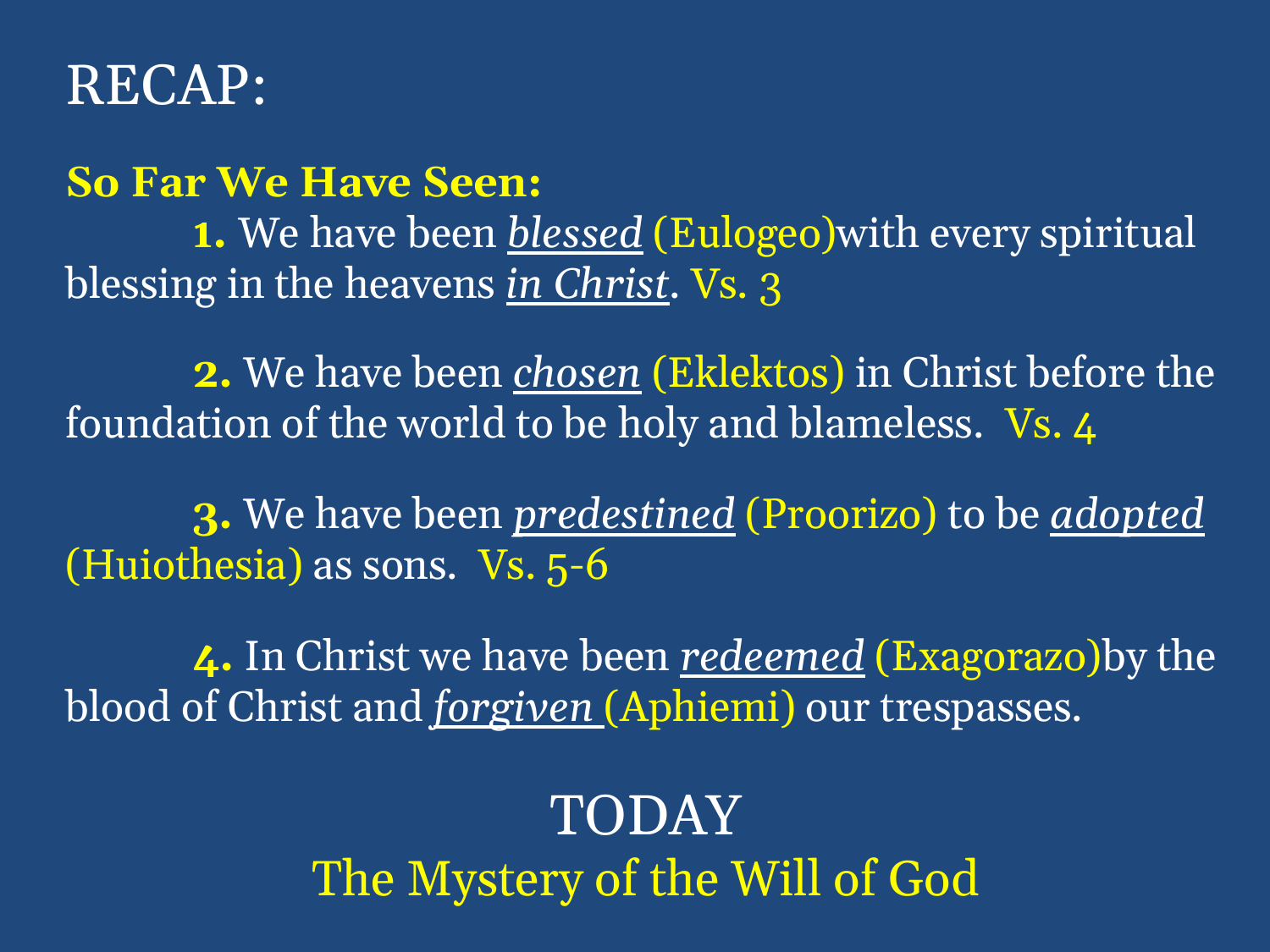

RECAP:
So Far We Have Seen:
	1. We have been blessed (Eulogeo)with every spiritual blessing in the heavens in Christ. Vs. 3
	2. We have been chosen (Eklektos) in Christ before the foundation of the world to be holy and blameless.  Vs. 4
	3. We have been predestined (Proorizo) to be adopted (Huiothesia) as sons.  Vs. 5-6
	4. In Christ we have been redeemed (Exagorazo)by the blood of Christ and forgiven (Aphiemi) our trespasses.
TODAY
The Mystery of the Will of God